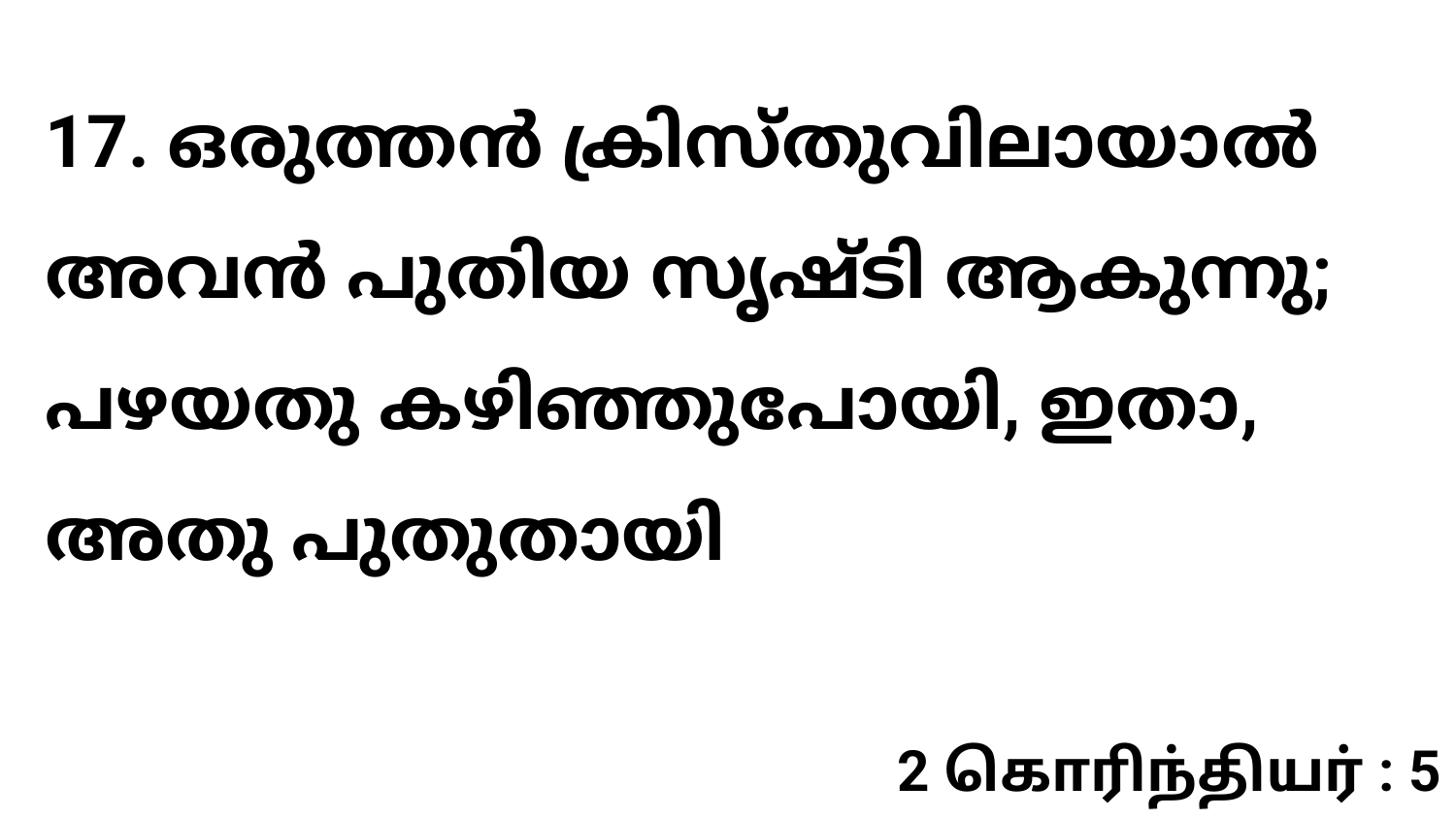

17. ഒരുത്തൻ ക്രിസ്തുവിലായാൽ അവൻ പുതിയ സൃഷ്ടി ആകുന്നു; പഴയതു കഴിഞ്ഞുപോയി, ഇതാ, അതു പുതുതായി
2 கொரிந்தியர் : 5